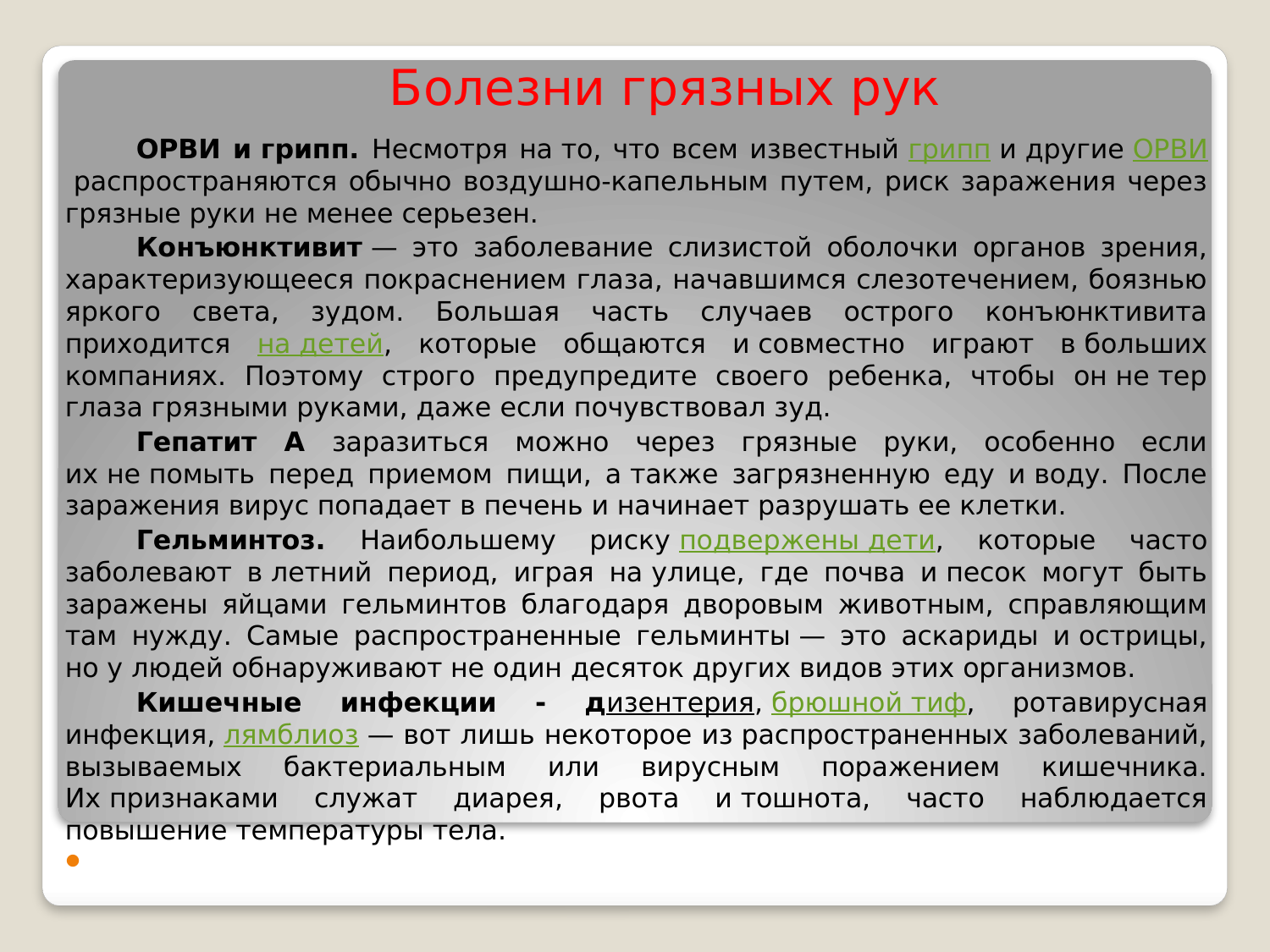

Болезни грязных рук
ОРВИ и грипп. Несмотря на то, что всем известный грипп и другие ОРВИ распространяются обычно воздушно-капельным путем, риск заражения через грязные руки не менее серьезен.
Конъюнктивит — это заболевание слизистой оболочки органов зрения, характеризующееся покраснением глаза, начавшимся слезотечением, боязнью яркого света, зудом. Большая часть случаев острого конъюнктивита приходится на детей, которые общаются и совместно играют в больших компаниях. Поэтому строго предупредите своего ребенка, чтобы он не тер глаза грязными руками, даже если почувствовал зуд.
Гепатит А заразиться можно через грязные руки, особенно если их не помыть перед приемом пищи, а также загрязненную еду и воду. После заражения вирус попадает в печень и начинает разрушать ее клетки.
Гельминтоз. Наибольшему риску подвержены дети, которые часто заболевают в летний период, играя на улице, где почва и песок могут быть заражены яйцами гельминтов благодаря дворовым животным, справляющим там нужду. Самые распространенные гельминты — это аскариды и острицы, но у людей обнаруживают не один десяток других видов этих организмов.
Кишечные инфекции - дизентерия, брюшной тиф, ротавирусная инфекция, лямблиоз — вот лишь некоторое из распространенных заболеваний, вызываемых бактериальным или вирусным поражением кишечника. Их признаками служат диарея, рвота и тошнота, часто наблюдается повышение температуры тела.